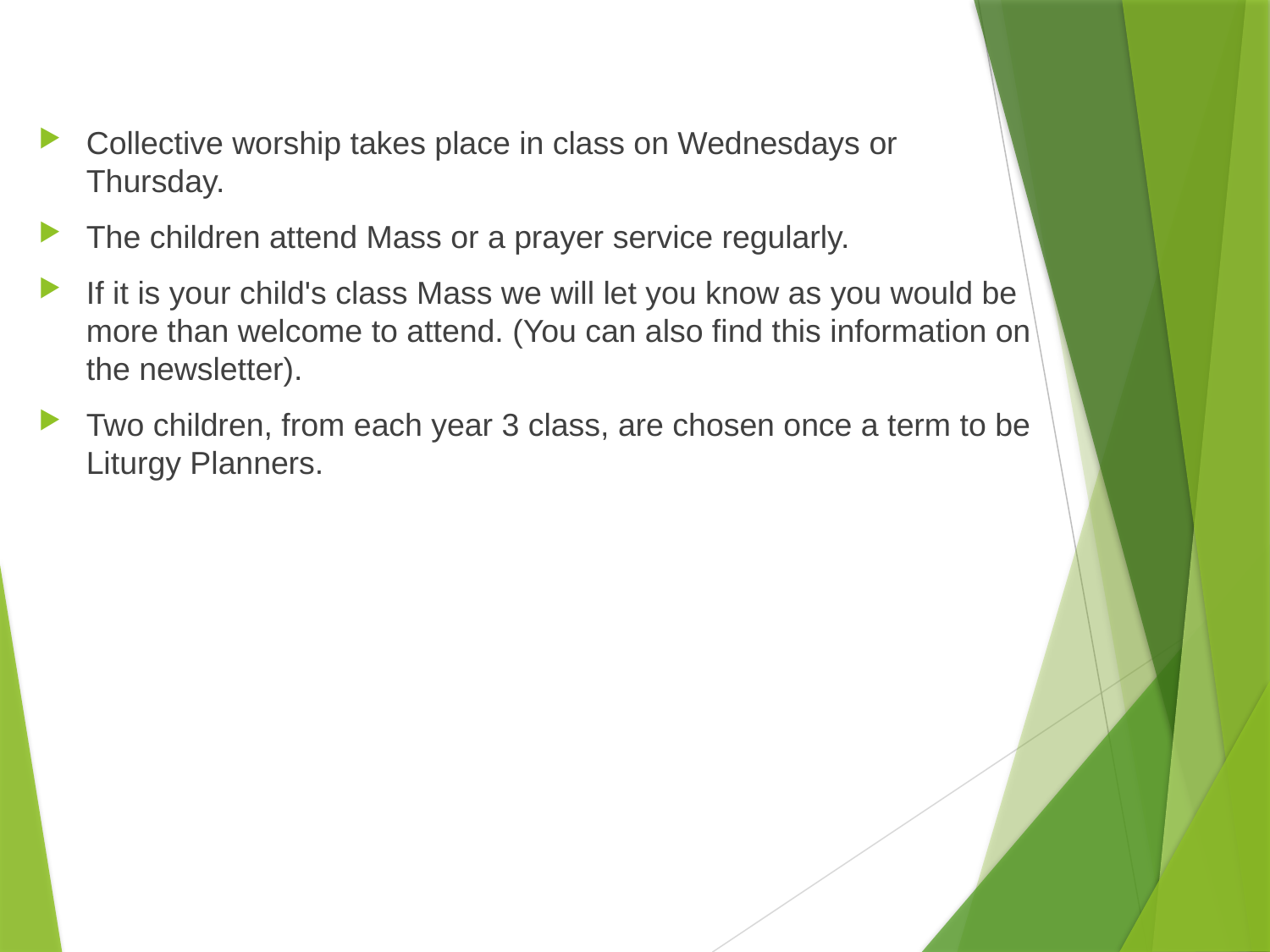

Collective worship takes place in class on Wednesdays or Thursday.
The children attend Mass or a prayer service regularly.
If it is your child's class Mass we will let you know as you would be more than welcome to attend. (You can also find this information on the newsletter).
Two children, from each year 3 class, are chosen once a term to be Liturgy Planners.